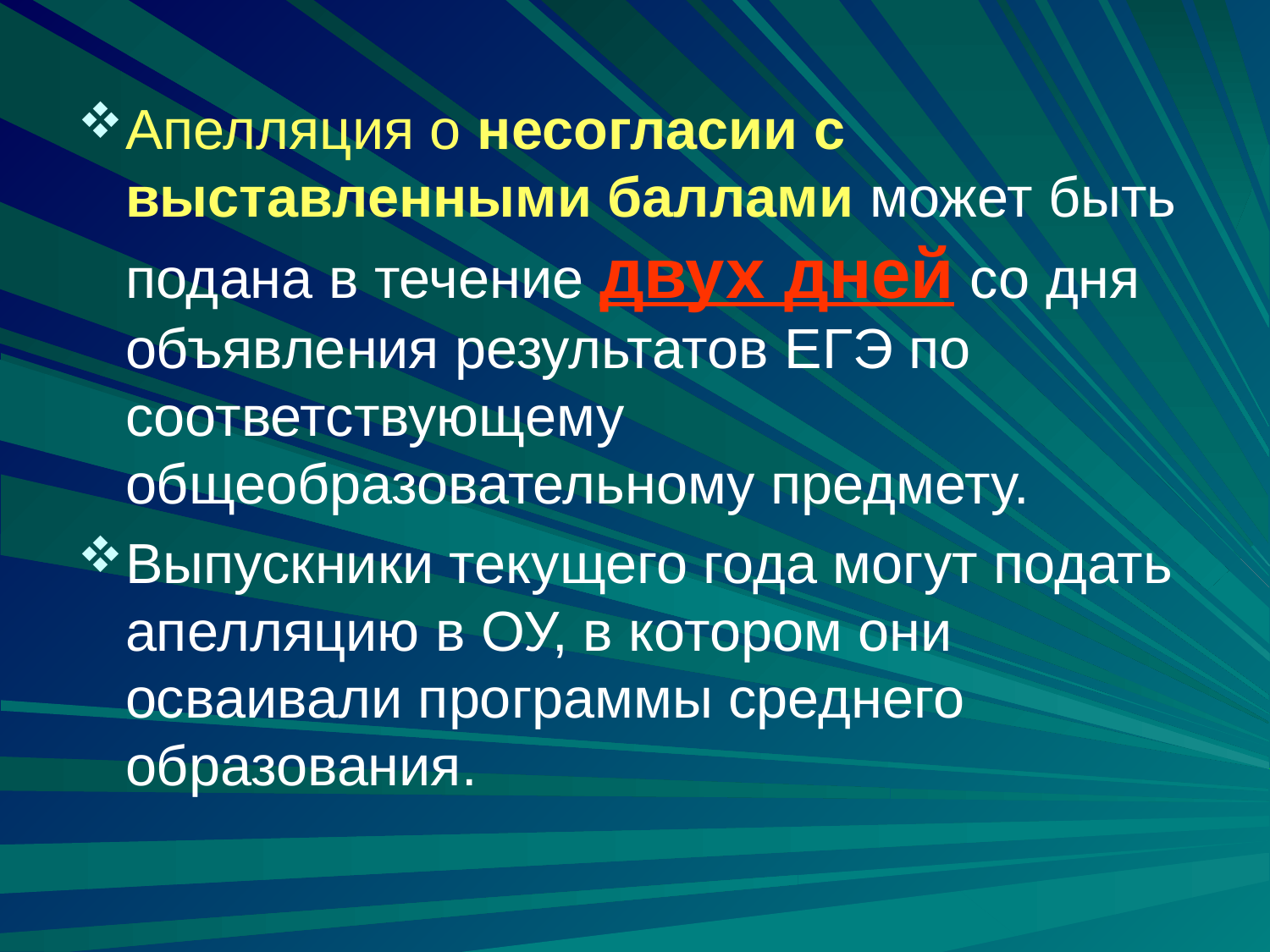

Апелляция о несогласии с выставленными баллами может быть подана в течение двух дней со дня объявления результатов ЕГЭ по соответствующему общеобразовательному предмету.
Выпускники текущего года могут подать апелляцию в ОУ, в котором они осваивали программы среднего образования.